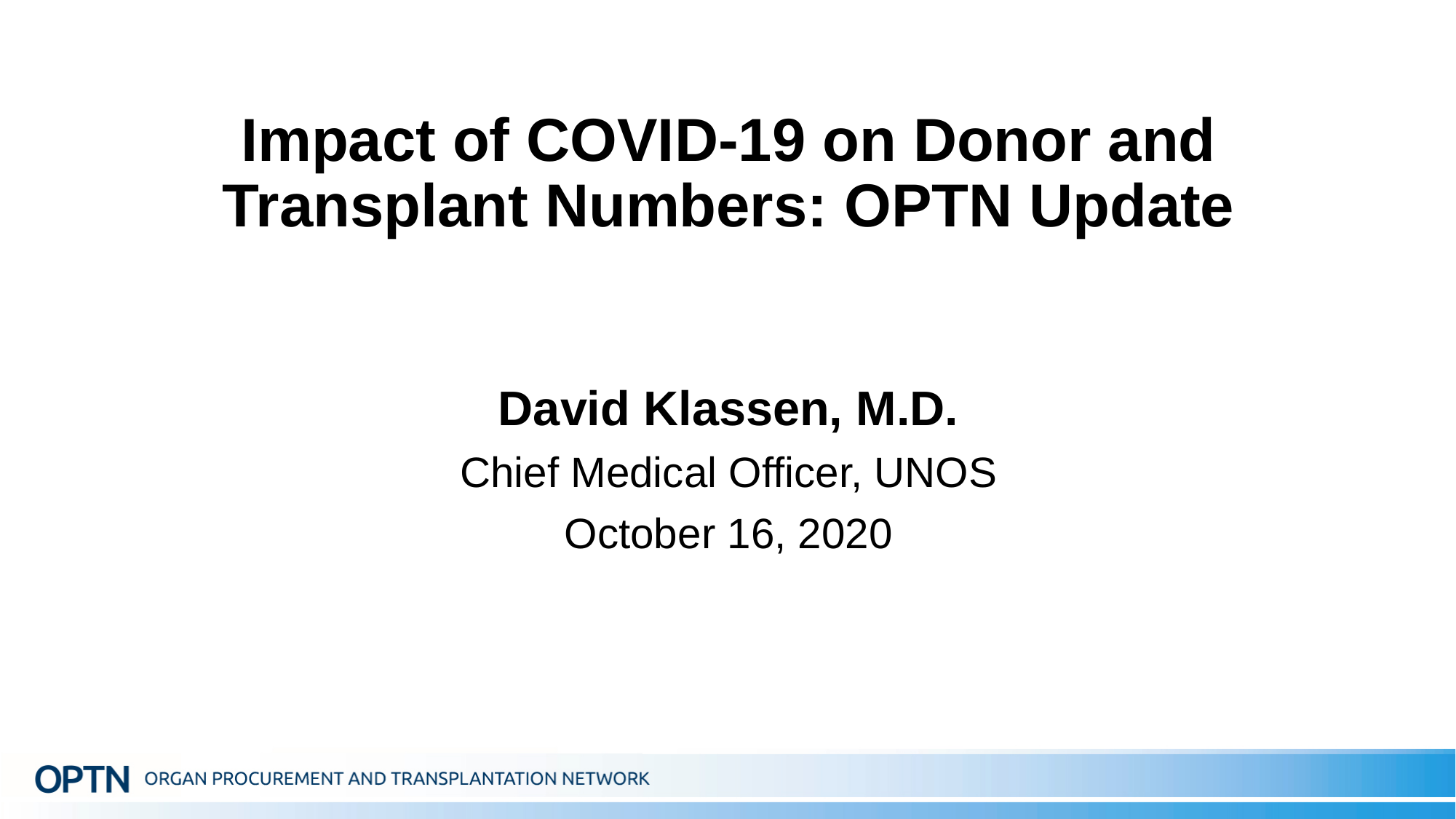

Impact of COVID-19 on Donor and Transplant Numbers: OPTN Update
David Klassen, M.D.
Chief Medical Officer, UNOS
October 16, 2020